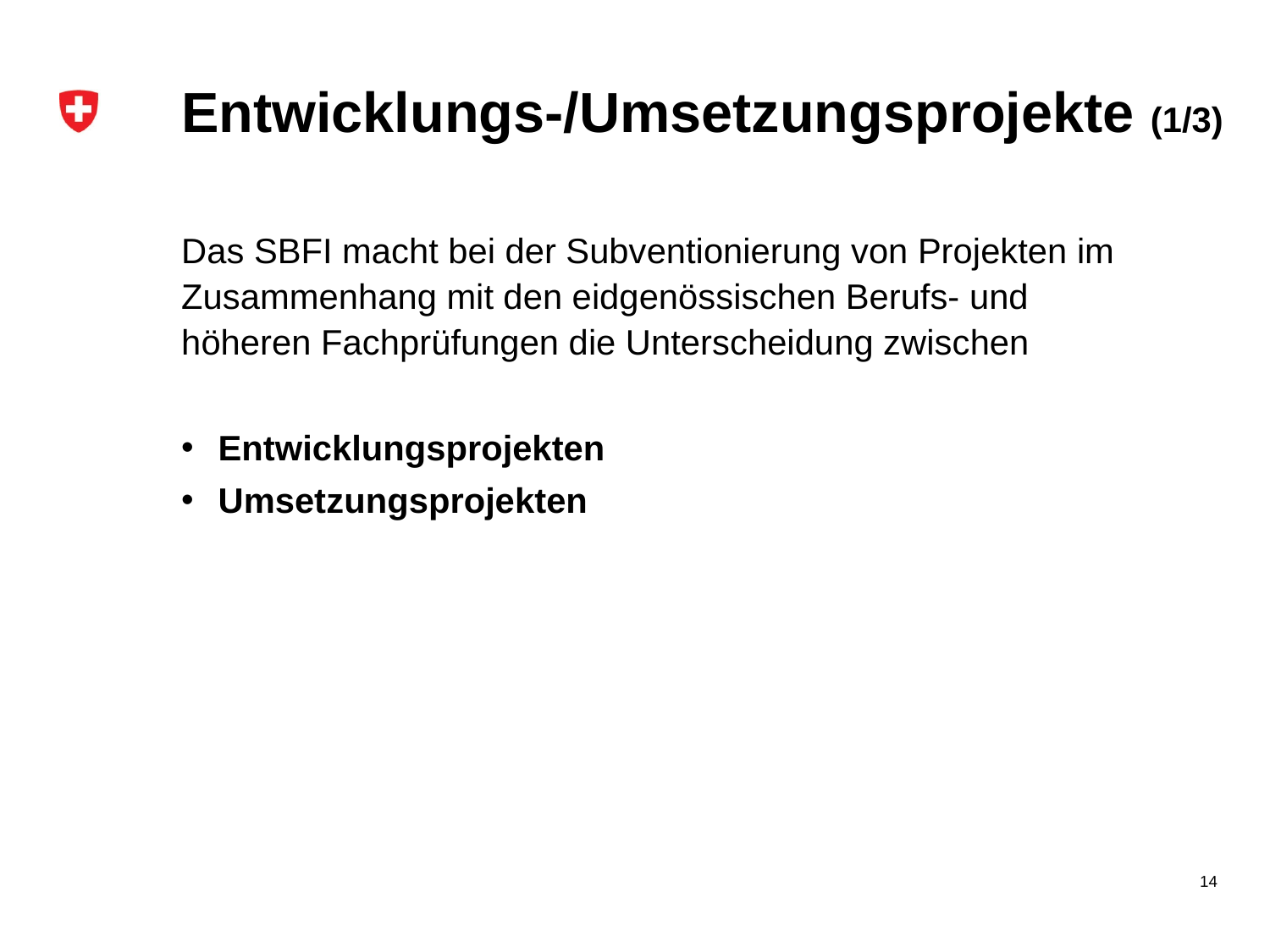

# Entwicklungs-/Umsetzungsprojekte (1/3)
Das SBFI macht bei der Subventionierung von Projekten im Zusammenhang mit den eidgenössischen Berufs- und höheren Fachprüfungen die Unterscheidung zwischen

Entwicklungsprojekten
Umsetzungsprojekten

14